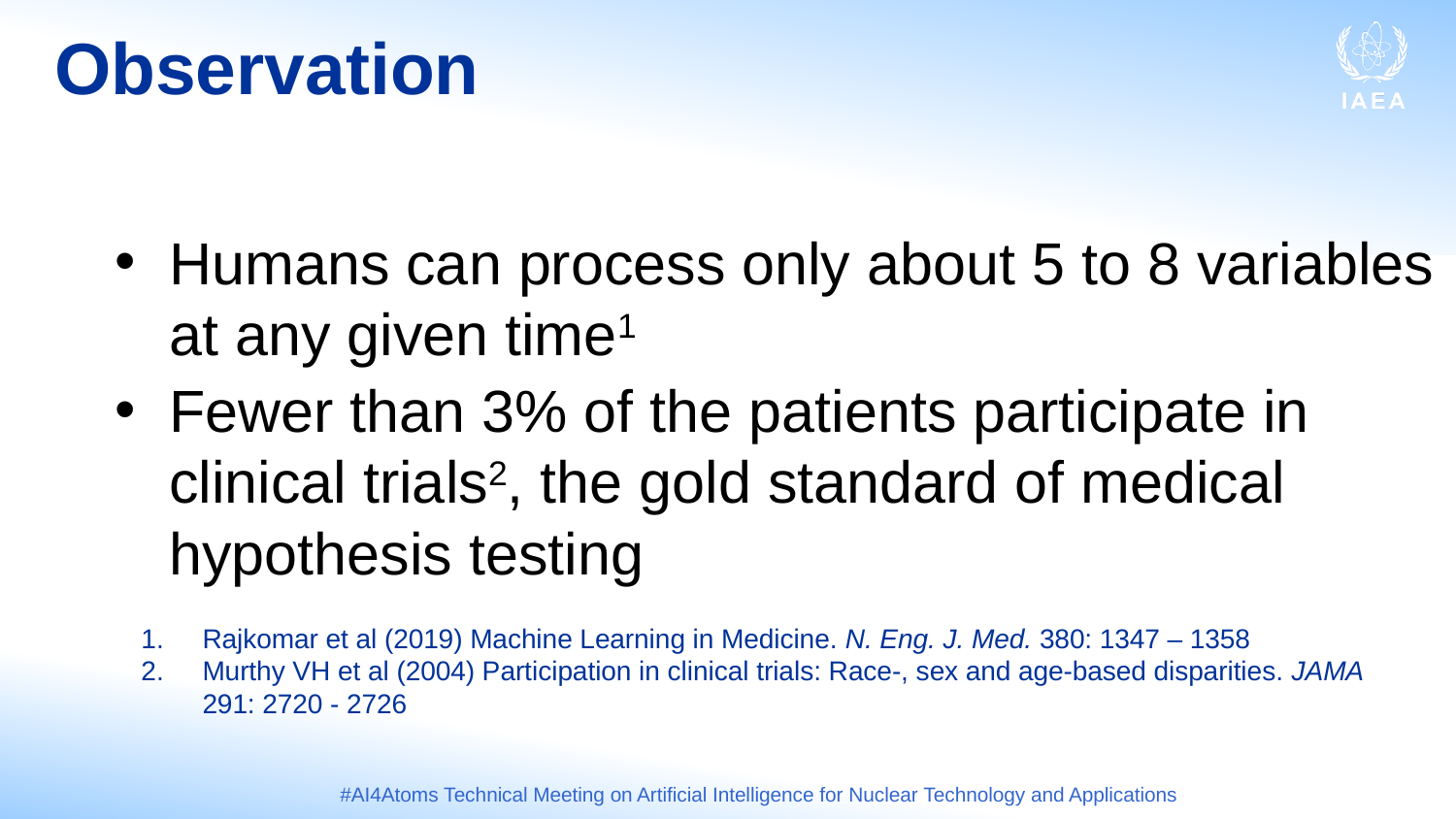

# Observation
Humans can process only about 5 to 8 variables at any given time1
Fewer than 3% of the patients participate in clinical trials2, the gold standard of medical hypothesis testing

Rajkomar et al (2019) Machine Learning in Medicine. N. Eng. J. Med. 380: 1347 – 1358
Murthy VH et al (2004) Participation in clinical trials: Race-, sex and age-based disparities. JAMA 291: 2720 - 2726
#AI4Atoms Technical Meeting on Artificial Intelligence for Nuclear Technology and Applications